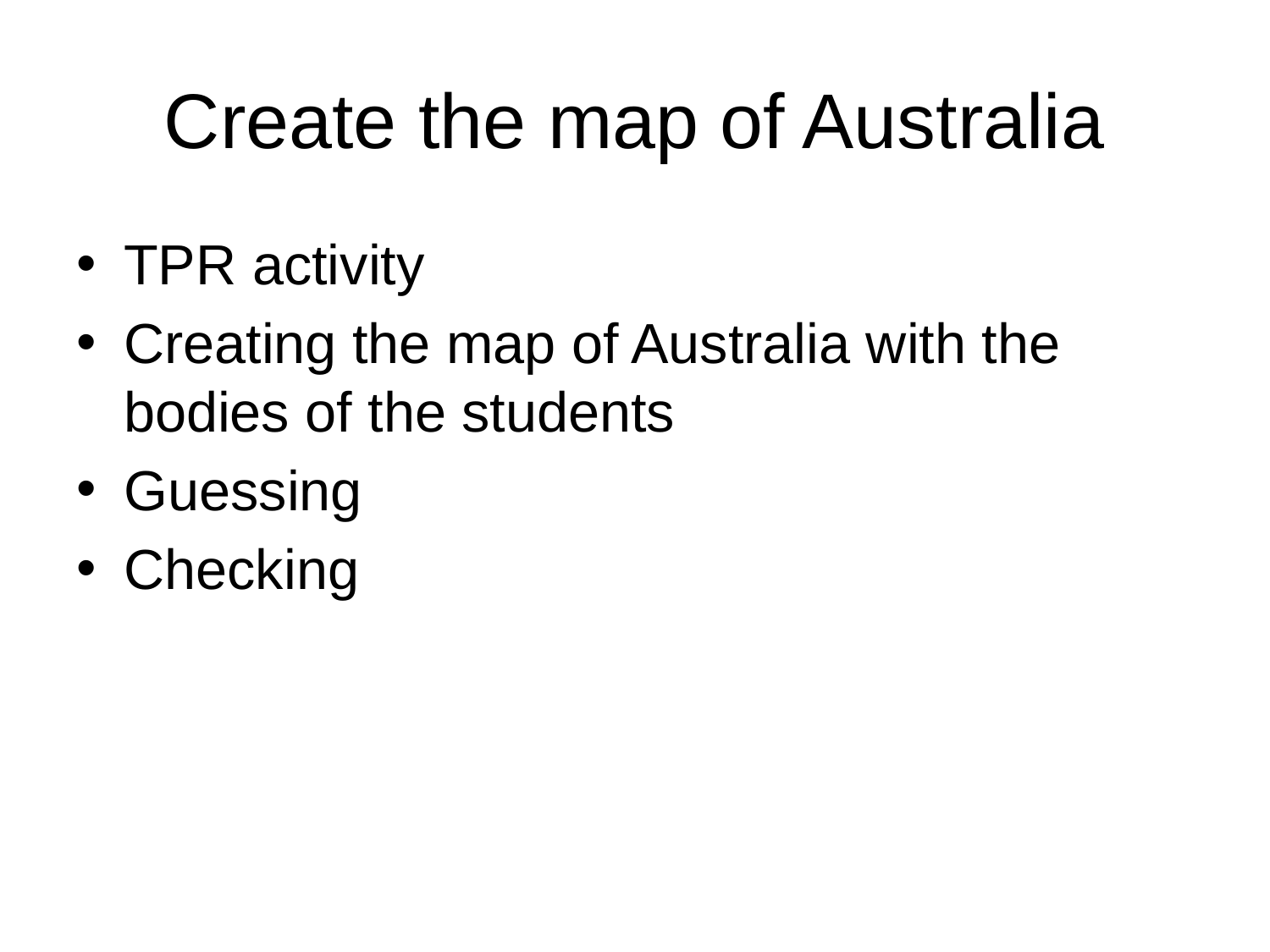

# Create the map of Australia
TPR activity
Creating the map of Australia with the bodies of the students
Guessing
Checking